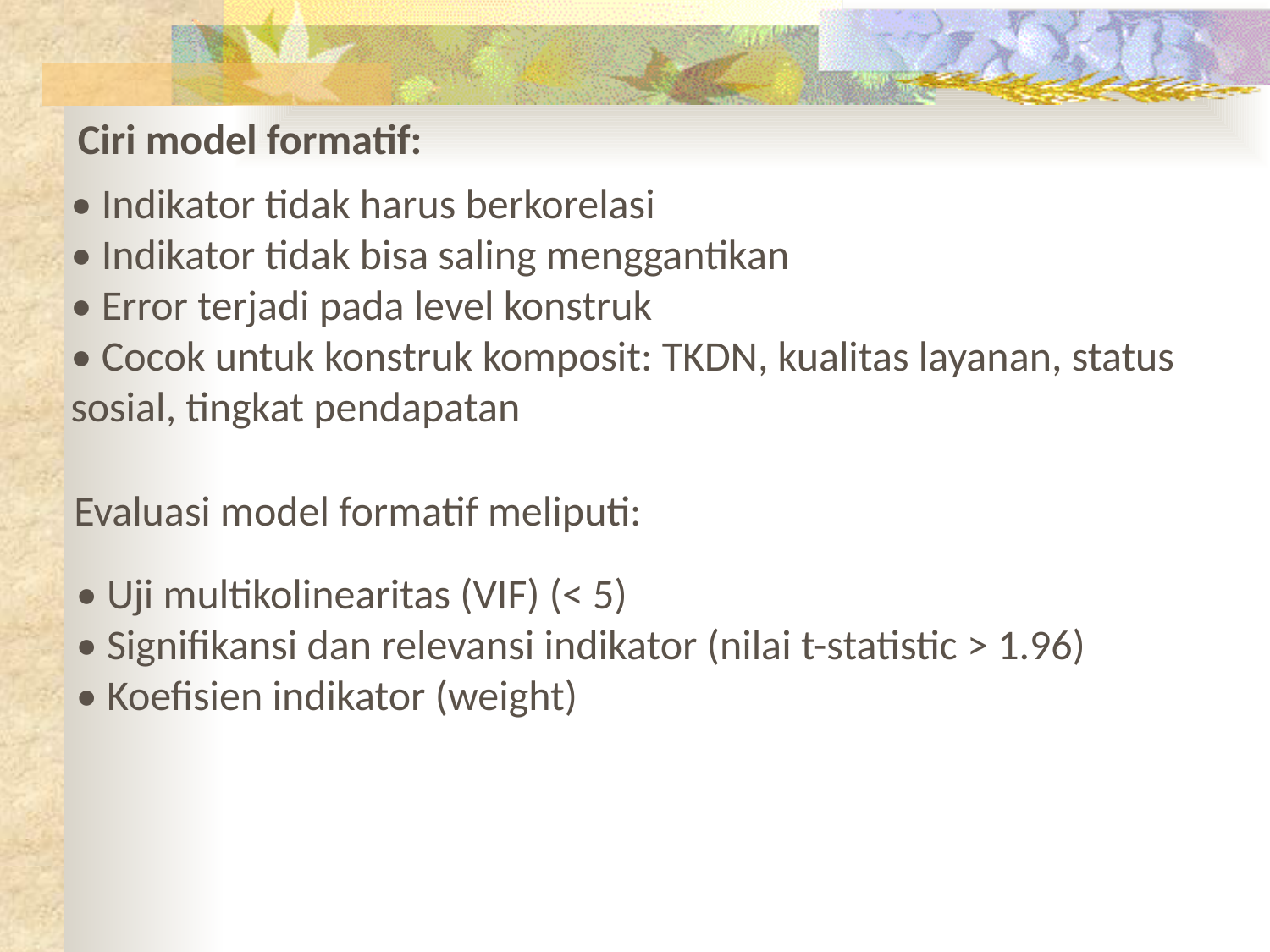

Ciri model formatif:
• Indikator tidak harus berkorelasi
• Indikator tidak bisa saling menggantikan
• Error terjadi pada level konstruk
• Cocok untuk konstruk komposit: TKDN, kualitas layanan, status sosial, tingkat pendapatan
Evaluasi model formatif meliputi:
• Uji multikolinearitas (VIF) (< 5)
• Signifikansi dan relevansi indikator (nilai t-statistic > 1.96)
• Koefisien indikator (weight)